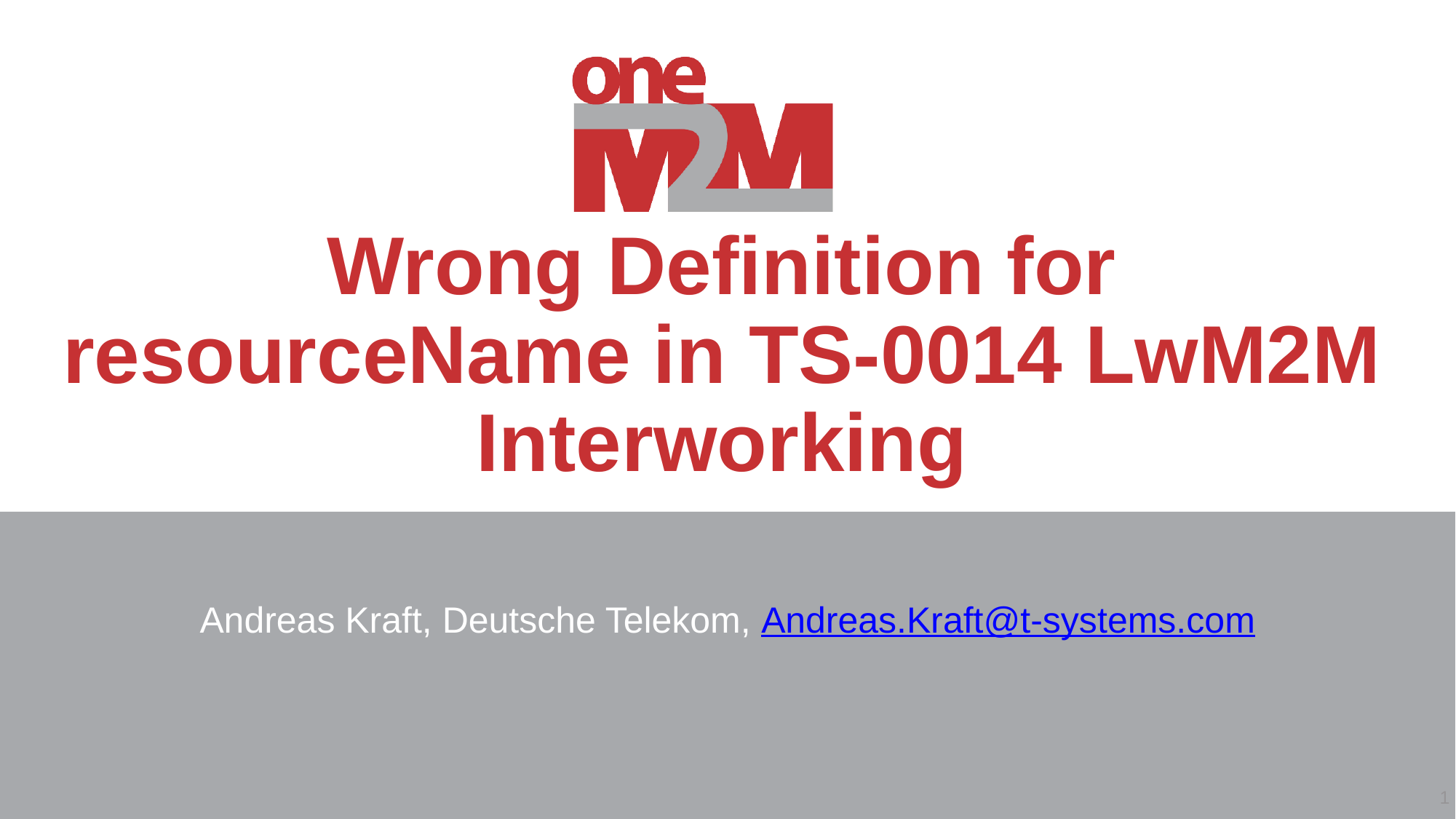

# Wrong Definition for resourceName in TS-0014 LwM2M Interworking
Andreas Kraft, Deutsche Telekom, Andreas.Kraft@t-systems.com
1